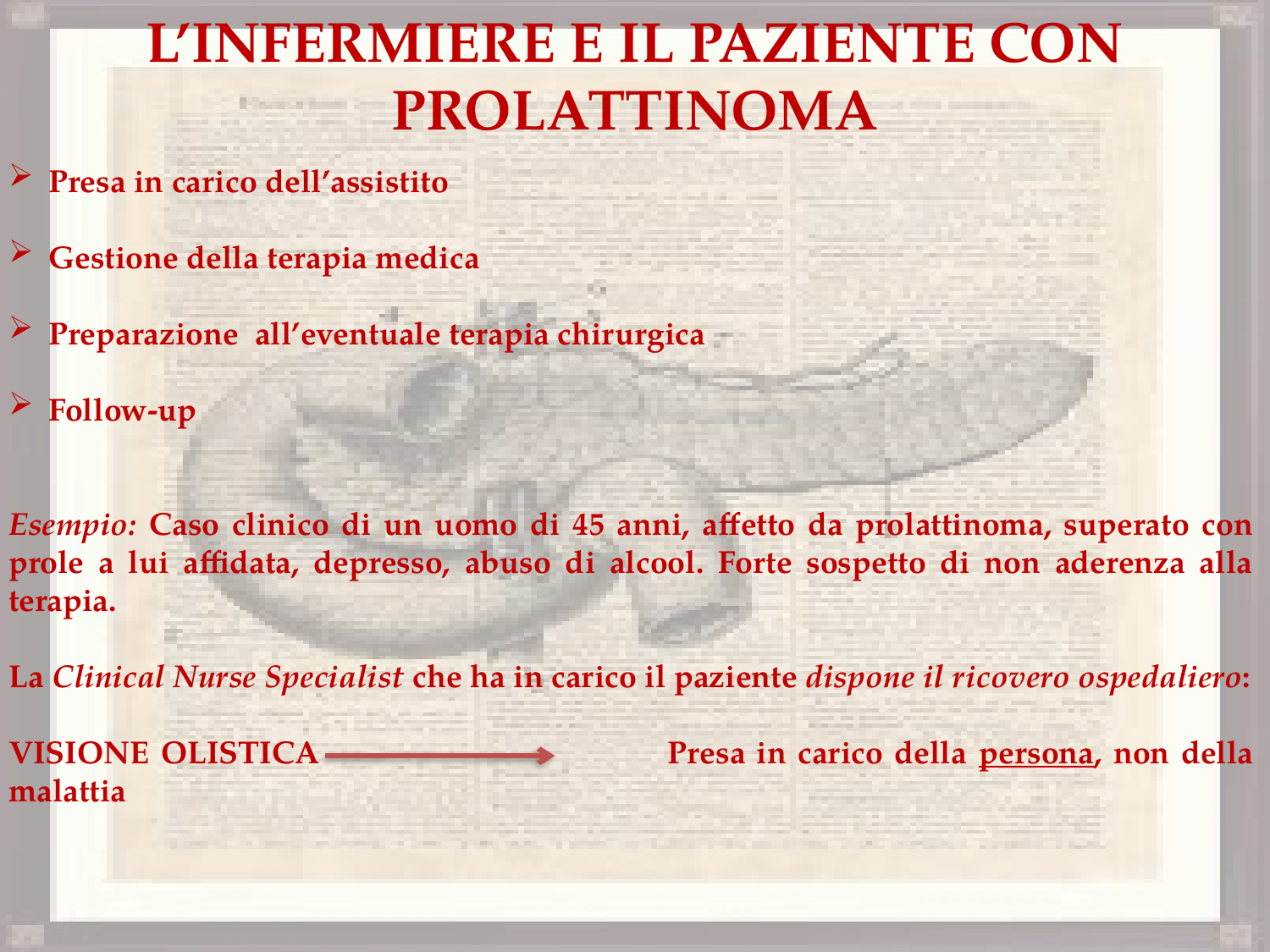

L’infermiere e il paziente con Prolattinoma

Presa in carico dell’assistito

Gestione della terapia medica

Preparazione  all’eventuale terapia chirurgica

Follow-up

Esempio: Caso clinico di un uomo di 45 anni, affetto da prolattinoma, superato con prole a lui affidata, depresso, abuso di alcool. Forte sospetto di non aderenza alla terapia.

La Clinical Nurse Specialist che ha in carico il paziente dispone il ricovero ospedaliero:

VISIONE OLISTICA                               Presa in carico della persona, non della malattia